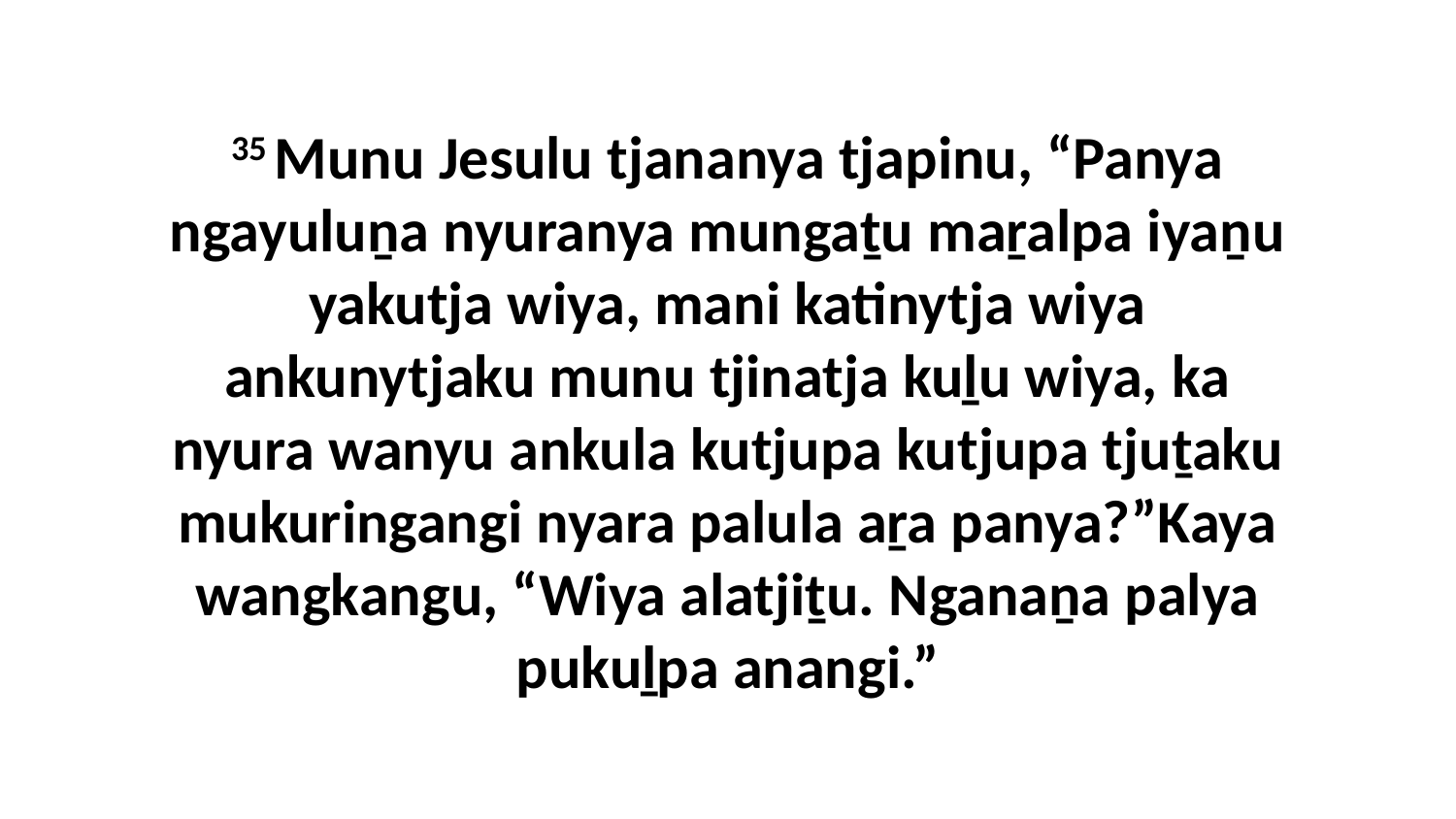

35 Munu Jesulu tjananya tjapinu, “Panya ngayuluṉa nyuranya mungaṯu maṟalpa iyaṉu yakutja wiya, mani katinytja wiya ankunytjaku munu tjinatja kuḻu wiya, ka nyura wanyu ankula kutjupa kutjupa tjuṯaku mukuringangi nyara palula aṟa panya?”Kaya wangkangu, “Wiya alatjiṯu. Nganaṉa palya pukuḻpa anangi.”